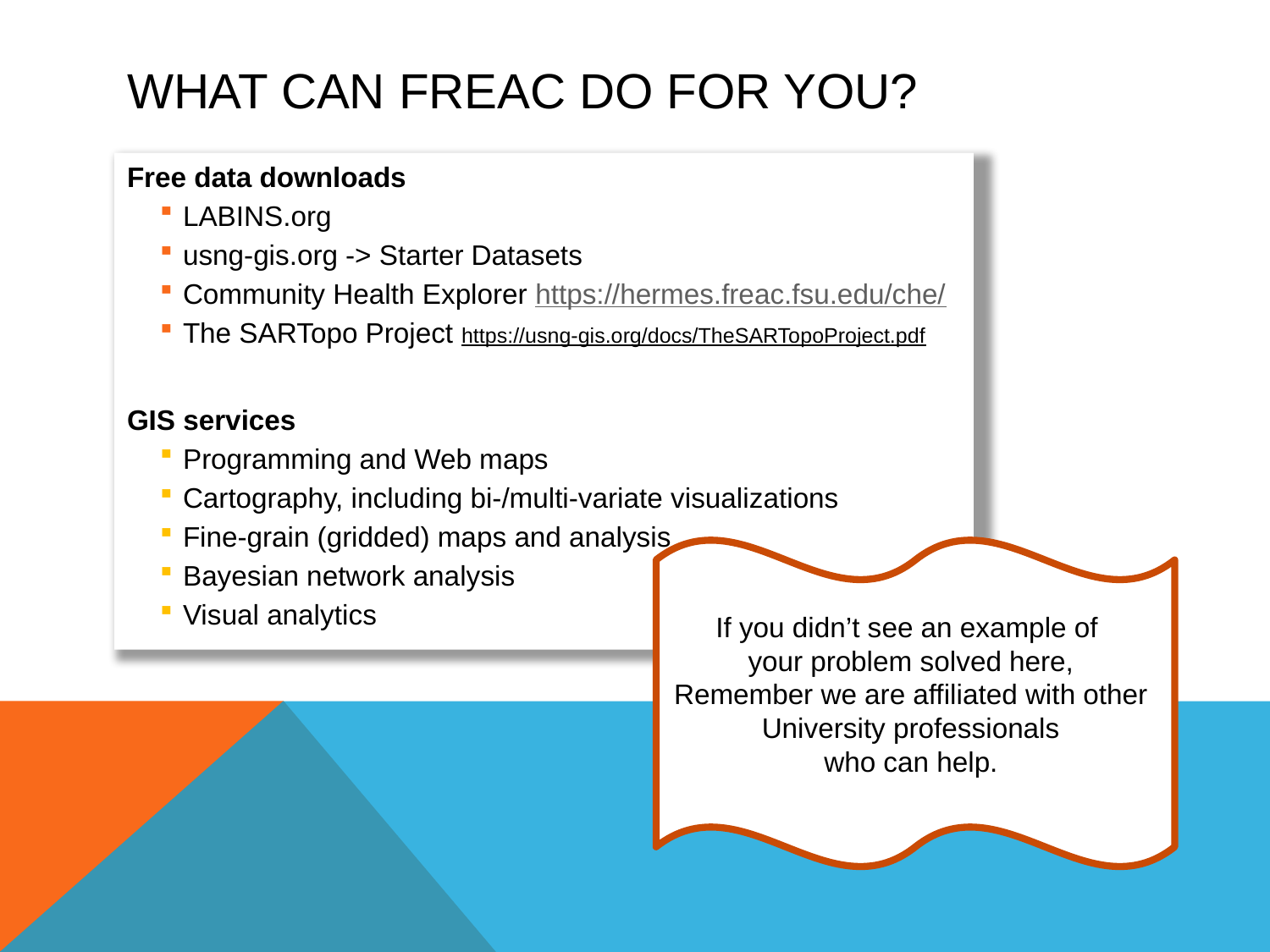

# What can freac do for you?
Free data downloads
LABINS.org
usng-gis.org -> Starter Datasets
Community Health Explorer https://hermes.freac.fsu.edu/che/
The SARTopo Project https://usng-gis.org/docs/TheSARTopoProject.pdf

GIS services
Programming and Web maps
Cartography, including bi-/multi-variate visualizations
Fine-grain (gridded) maps and analysis
Bayesian network analysis
Visual analytics

If you didn’t see an example of
your problem solved here,
Remember we are affiliated with other
University professionals
who can help.